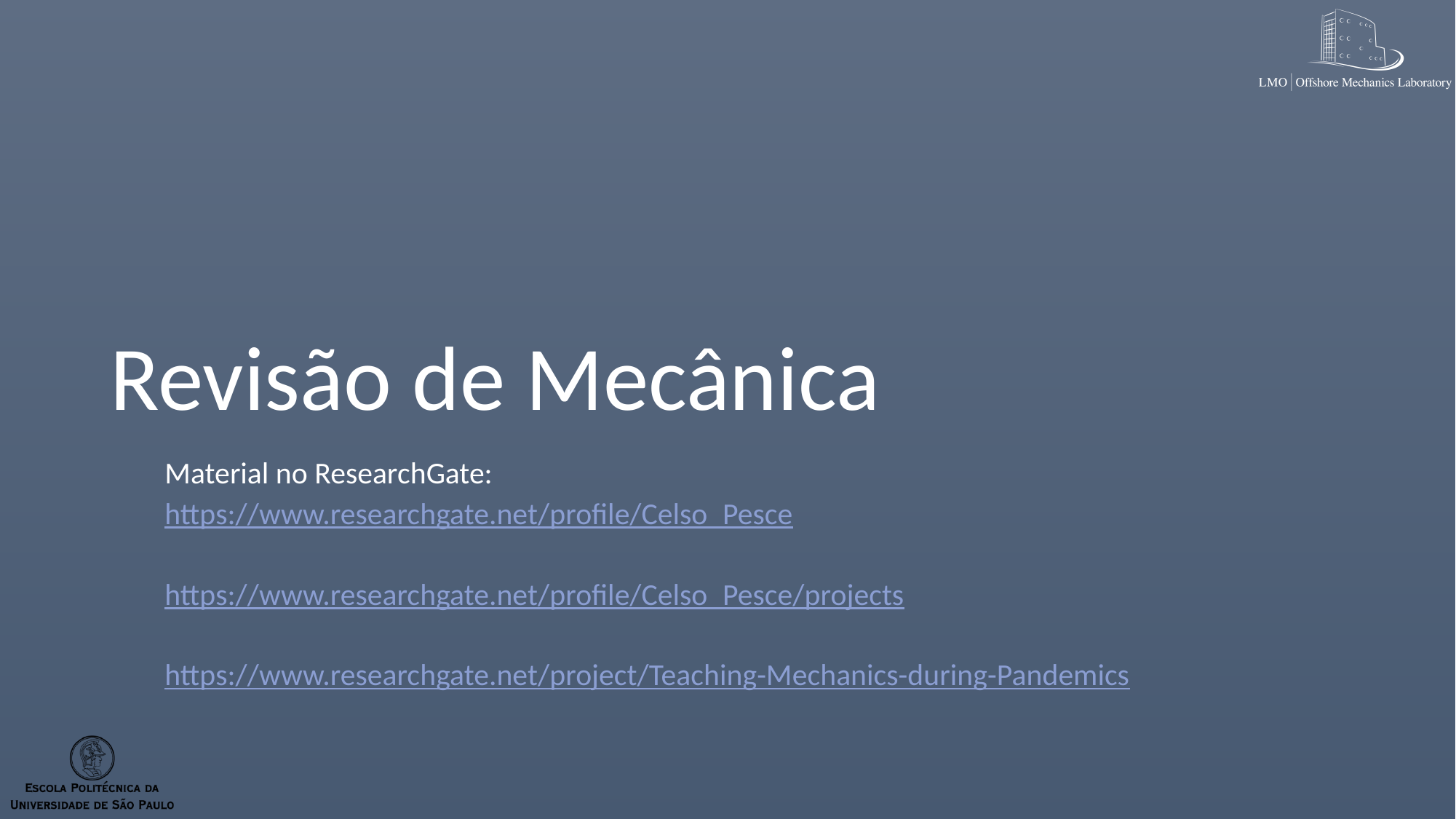

# Revisão de Mecânica
Material no ResearchGate:
https://www.researchgate.net/profile/Celso_Pesce

https://www.researchgate.net/profile/Celso_Pesce/projects

https://www.researchgate.net/project/Teaching-Mechanics-during-Pandemics